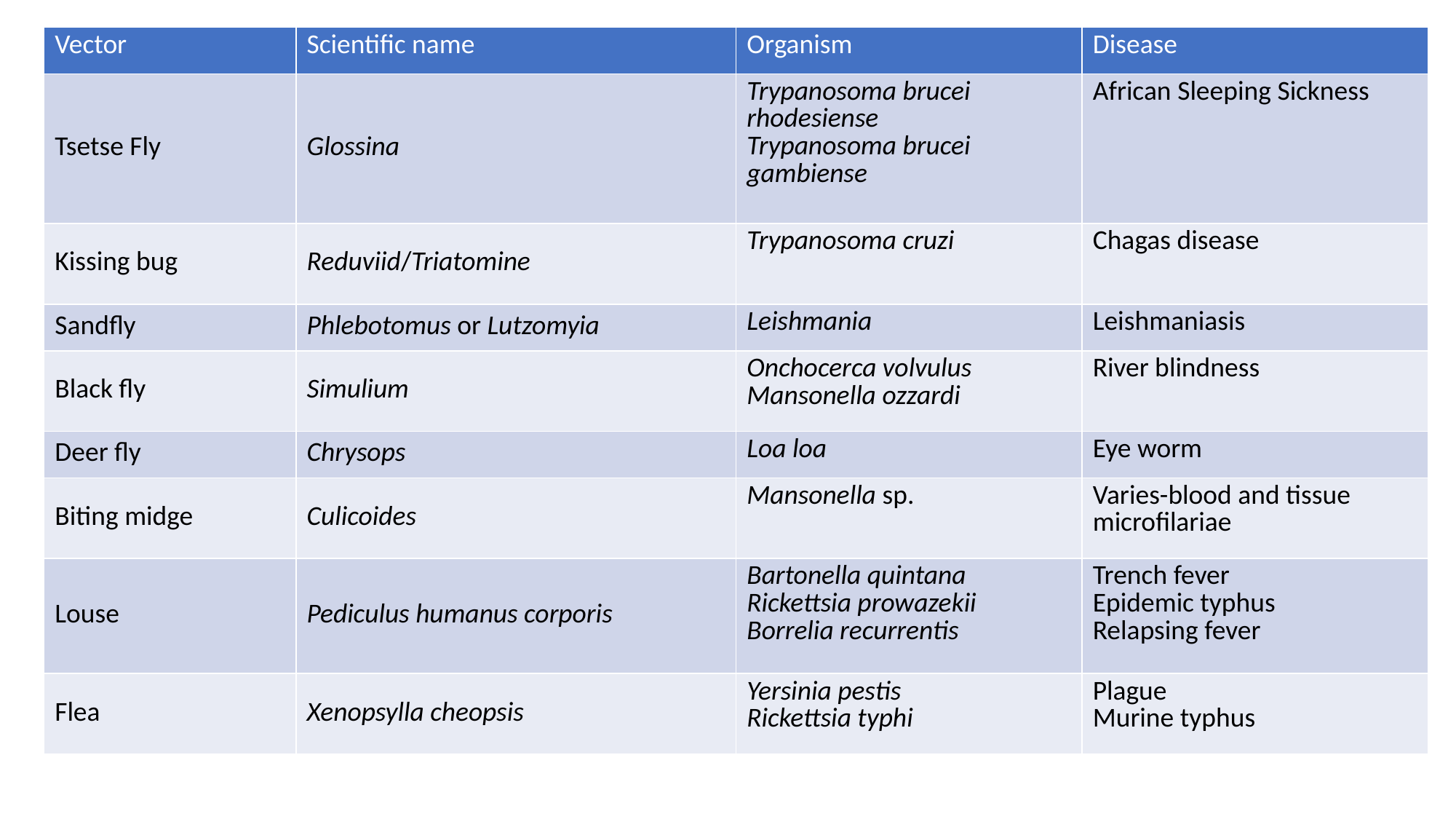

| Vector | Scientific name | Organism | Disease |
| --- | --- | --- | --- |
| Tsetse Fly | Glossina | Trypanosoma brucei rhodesiense Trypanosoma brucei gambiense | African Sleeping Sickness |
| Kissing bug | Reduviid/Triatomine | Trypanosoma cruzi | Chagas disease |
| Sandfly | Phlebotomus or Lutzomyia | Leishmania | Leishmaniasis |
| Black fly | Simulium | Onchocerca volvulus Mansonella ozzardi | River blindness |
| Deer fly | Chrysops | Loa loa | Eye worm |
| Biting midge | Culicoides | Mansonella sp. | Varies-blood and tissue microfilariae |
| Louse | Pediculus humanus corporis | Bartonella quintana Rickettsia prowazekii Borrelia recurrentis | Trench fever Epidemic typhus Relapsing fever |
| Flea | Xenopsylla cheopsis | Yersinia pestis Rickettsia typhi | Plague Murine typhus |